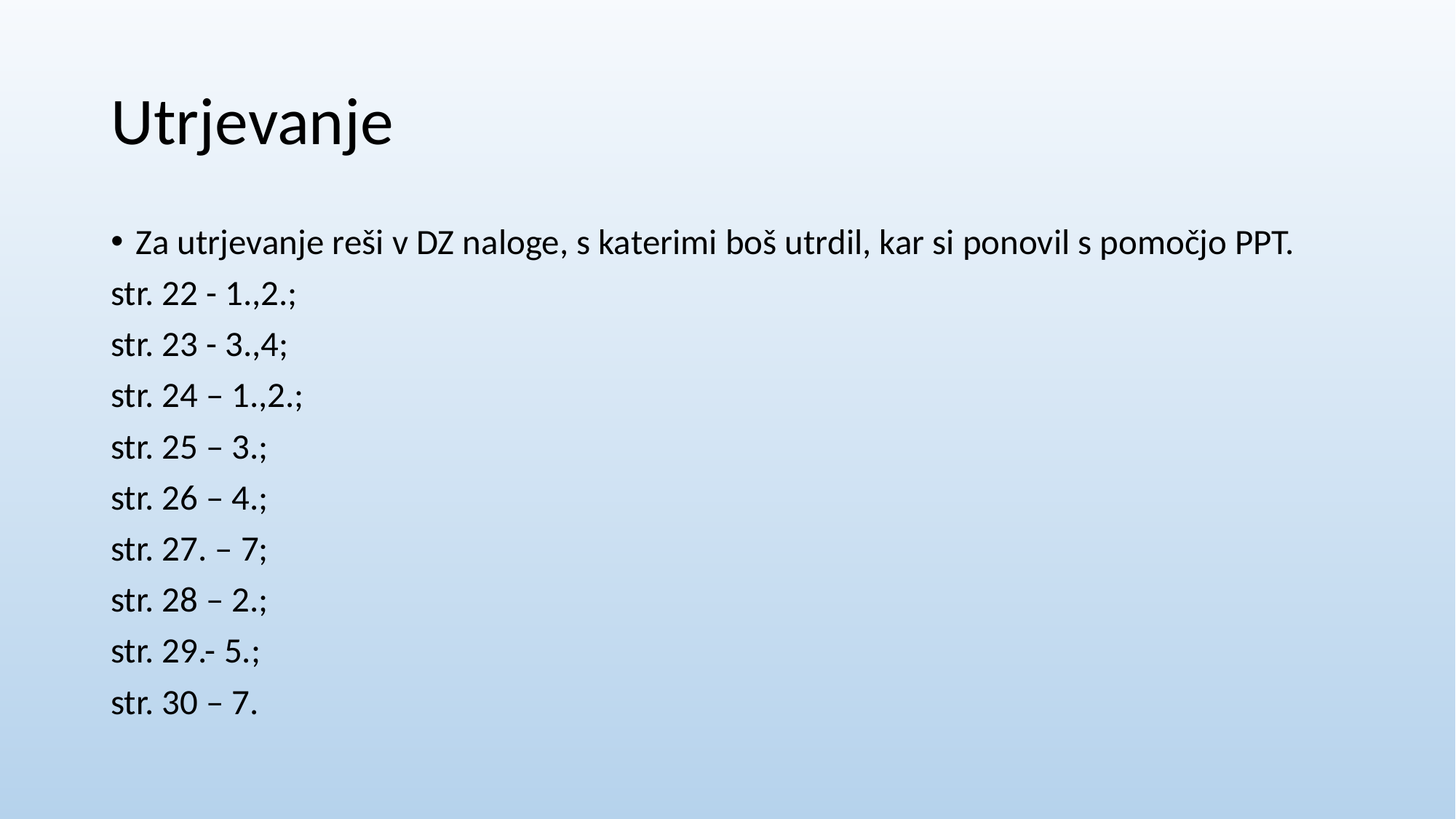

# Utrjevanje
Za utrjevanje reši v DZ naloge, s katerimi boš utrdil, kar si ponovil s pomočjo PPT.
str. 22 - 1.,2.;
str. 23 - 3.,4;
str. 24 – 1.,2.;
str. 25 – 3.;
str. 26 – 4.;
str. 27. – 7;
str. 28 – 2.;
str. 29.- 5.;
str. 30 – 7.